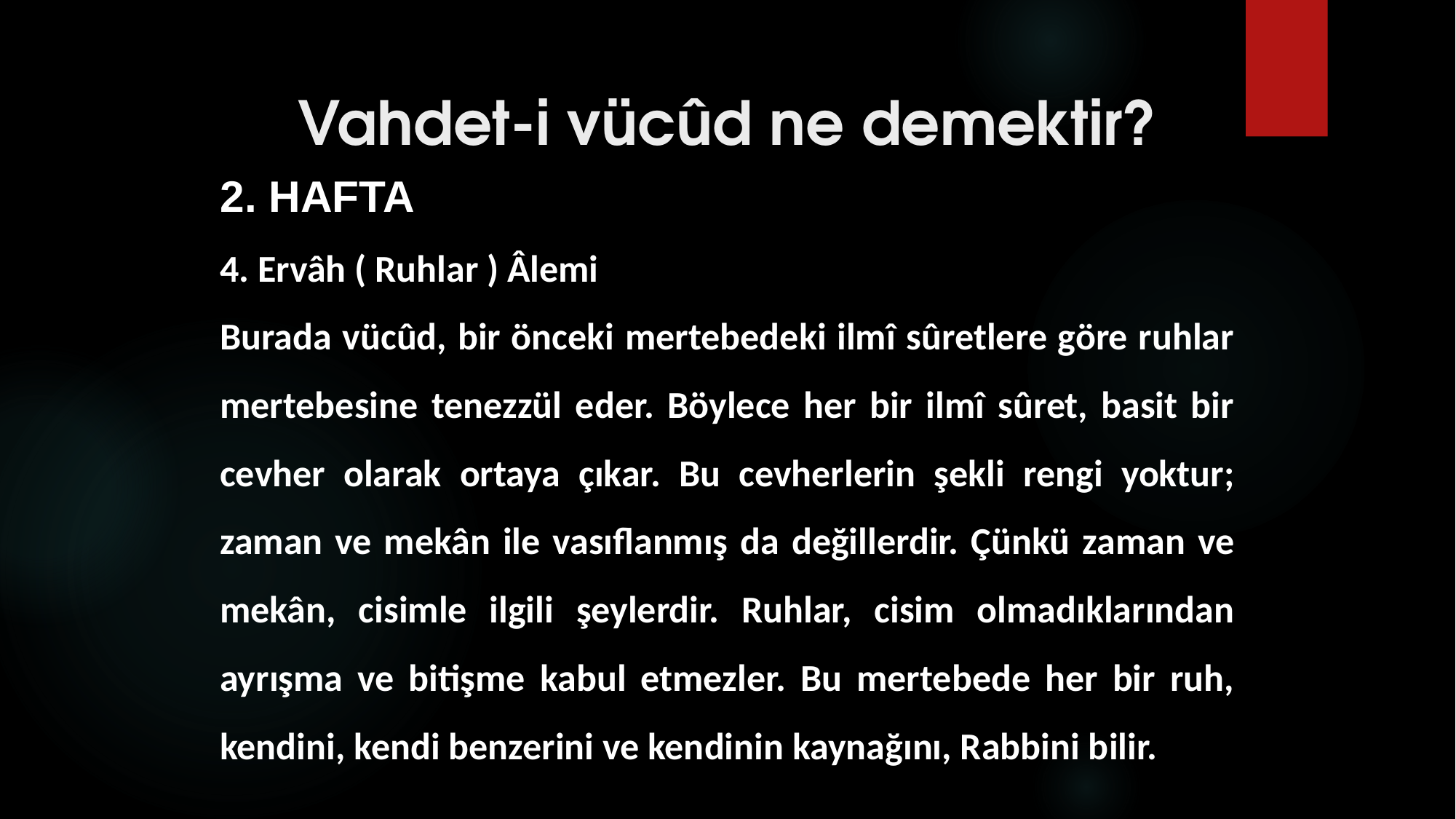

# Vahdet-i vücûd ne demektir?
2. HAFTA
4. Ervâh ( Ruhlar ) Âlemi
Burada vücûd, bir önceki mertebedeki ilmî sûretlere göre ruhlar mertebesine tenezzül eder. Böylece her bir ilmî sûret, basit bir cevher olarak ortaya çıkar. Bu cevherlerin şekli rengi yoktur; zaman ve mekân ile vasıflanmış da değillerdir. Çünkü zaman ve mekân, cisimle ilgili şeylerdir. Ruhlar, cisim olmadıklarından ayrışma ve bitişme kabul etmezler. Bu mertebede her bir ruh, kendini, kendi benzerini ve kendinin kaynağını, Rabbini bilir.